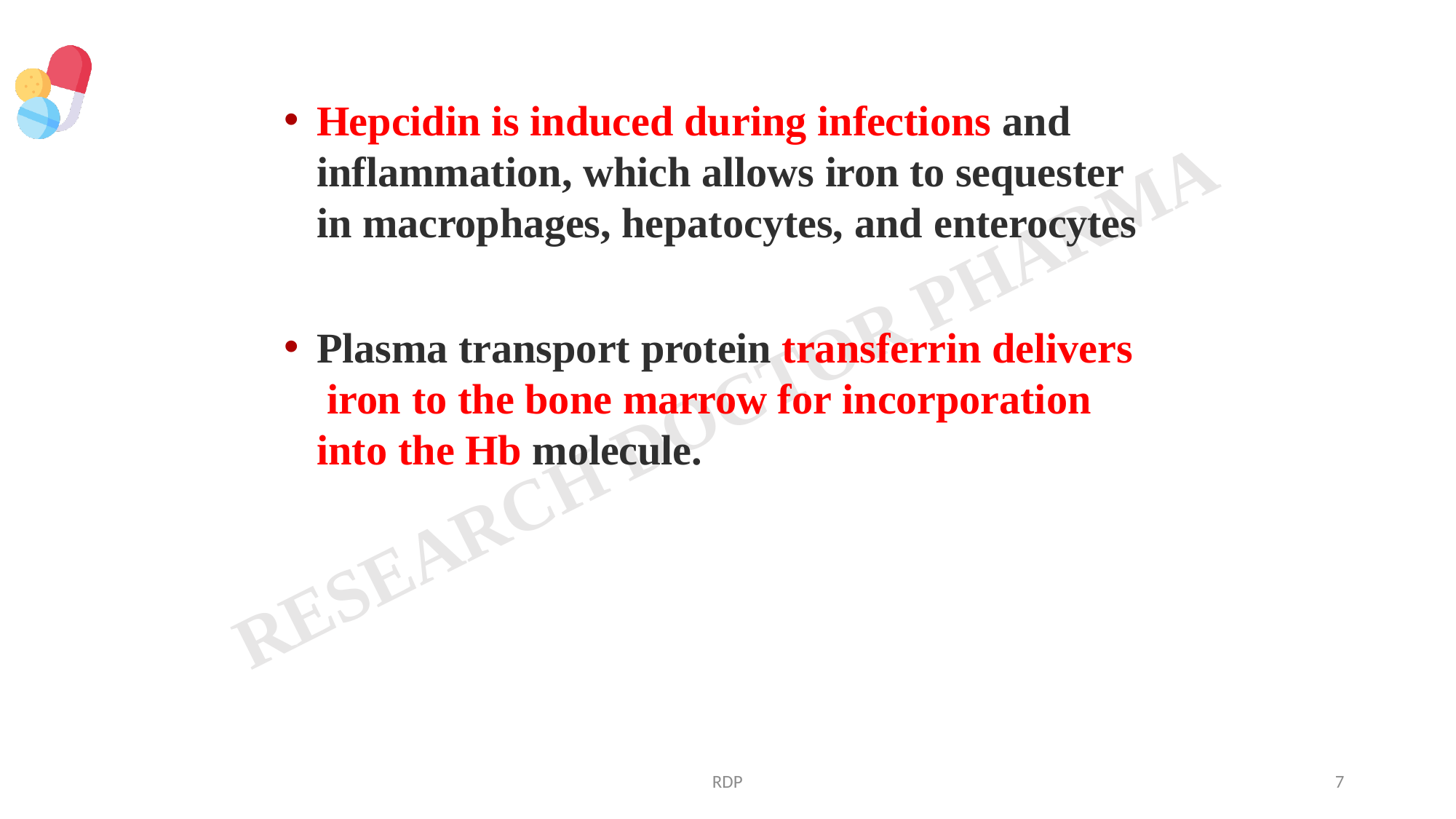

Hepcidin is induced during infections and  inflammation, which allows iron to sequester  in macrophages, hepatocytes, and enterocytes

Plasma transport protein transferrin delivers  iron to the bone marrow for incorporation  into the Hb molecule.
RDP
7